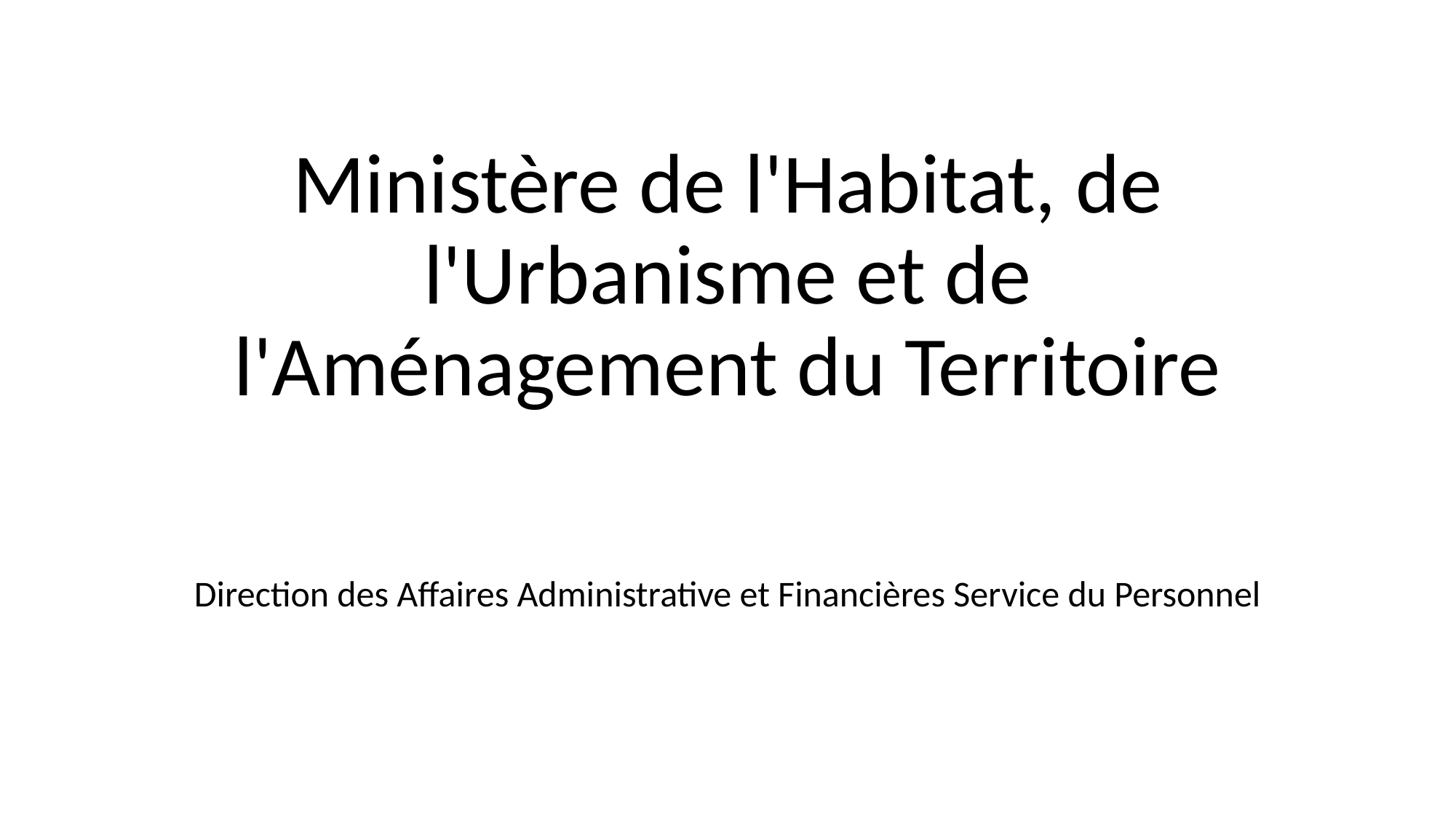

# Ministère de l'Habitat, de l'Urbanisme et de l'Aménagement du Territoire
Direction des Affaires Administrative et Financières Service du Personnel